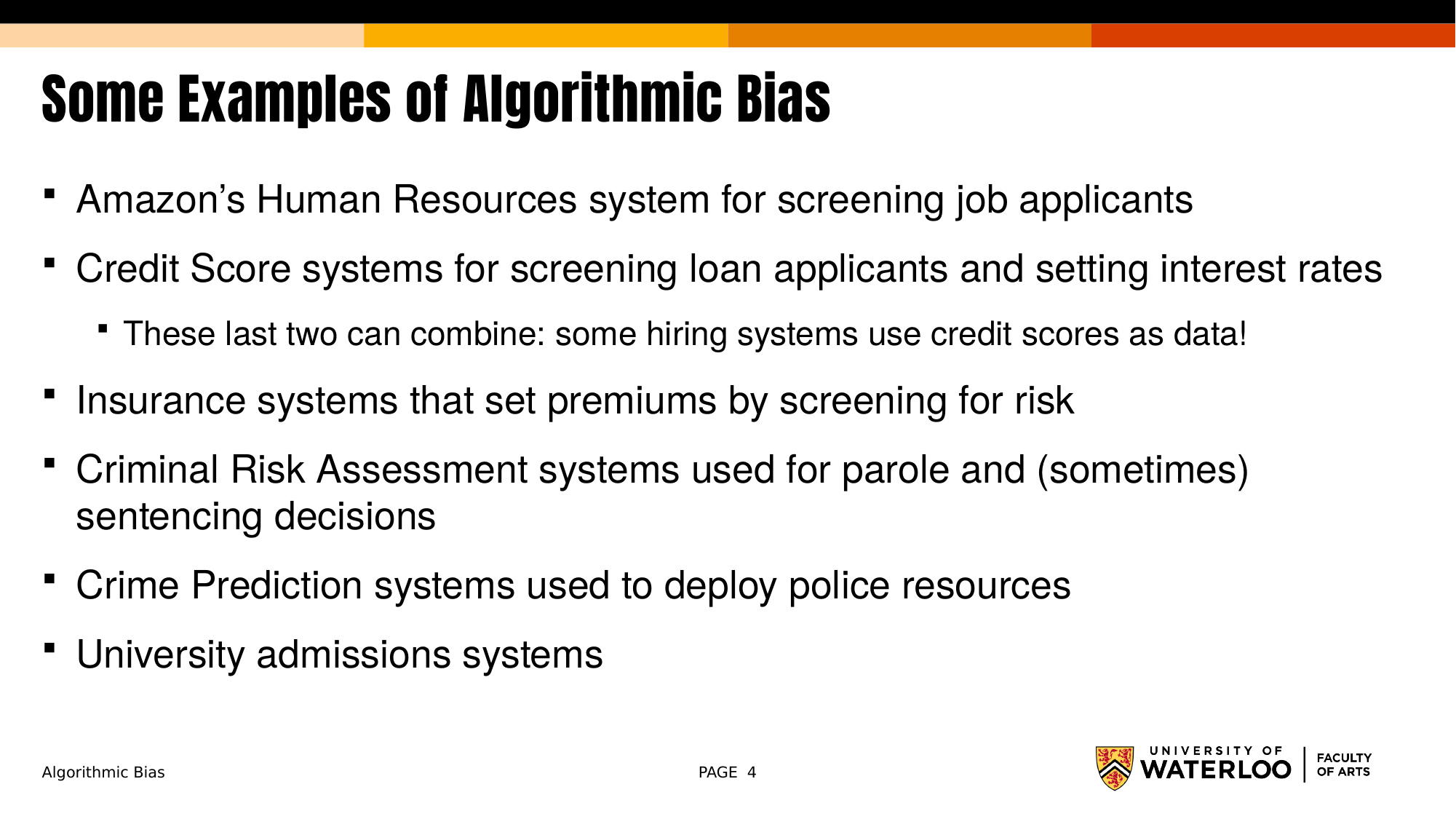

# Some Examples of Algorithmic Bias
Amazon’s Human Resources system for screening job applicants
Credit Score systems for screening loan applicants and setting interest rates
These last two can combine: some hiring systems use credit scores as data!
Insurance systems that set premiums by screening for risk
Criminal Risk Assessment systems used for parole and (sometimes) sentencing decisions
Crime Prediction systems used to deploy police resources
University admissions systems

Algorithmic Bias
PAGE  4